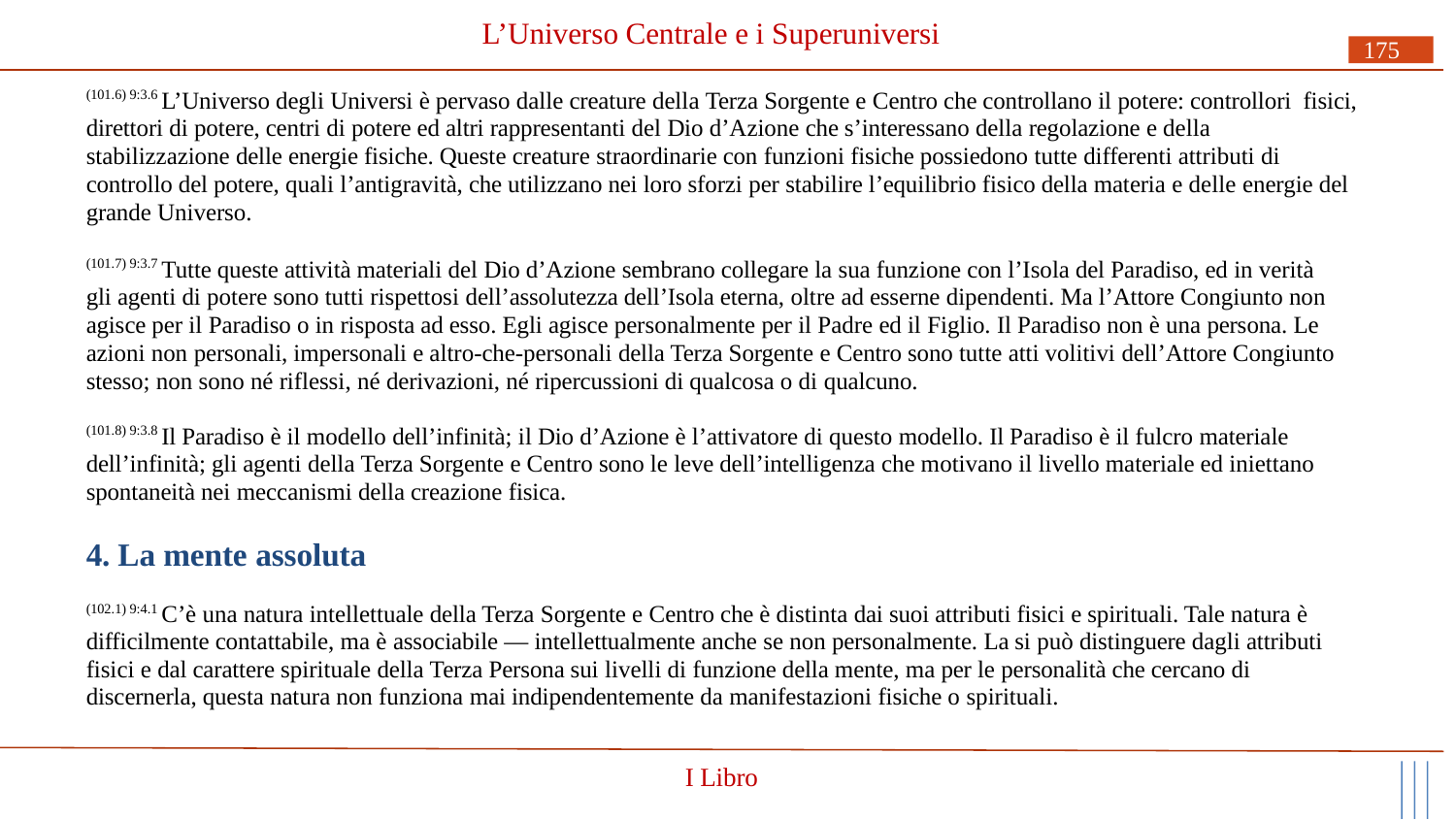

# L’Universo Centrale e i Superuniversi
175

(101.6) 9:3.6 L’Universo degli Universi è pervaso dalle creature della Terza Sorgente e Centro che controllano il potere: controllori  fisici, direttori di potere, centri di potere ed altri rappresentanti del Dio d’Azione che s’interessano della regolazione e della  stabilizzazione delle energie fisiche. Queste creature straordinarie con funzioni fisiche possiedono tutte differenti attributi di  controllo del potere, quali l’antigravità, che utilizzano nei loro sforzi per stabilire l’equilibrio fisico della materia e delle energie del  grande Universo.

(101.7) 9:3.7 Tutte queste attività materiali del Dio d’Azione sembrano collegare la sua funzione con l’Isola del Paradiso, ed in verità  gli agenti di potere sono tutti rispettosi dell’assolutezza dell’Isola eterna, oltre ad esserne dipendenti. Ma l’Attore Congiunto non  agisce per il Paradiso o in risposta ad esso. Egli agisce personalmente per il Padre ed il Figlio. Il Paradiso non è una persona. Le  azioni non personali, impersonali e altro-che-personali della Terza Sorgente e Centro sono tutte atti volitivi dell’Attore Congiunto  stesso; non sono né riflessi, né derivazioni, né ripercussioni di qualcosa o di qualcuno.

(101.8) 9:3.8 Il Paradiso è il modello dell’infinità; il Dio d’Azione è l’attivatore di questo modello. Il Paradiso è il fulcro materiale  dell’infinità; gli agenti della Terza Sorgente e Centro sono le leve dell’intelligenza che motivano il livello materiale ed iniettano  spontaneità nei meccanismi della creazione fisica.

4. La mente assoluta
(102.1) 9:4.1 C’è una natura intellettuale della Terza Sorgente e Centro che è distinta dai suoi attributi fisici e spirituali. Tale natura è  difficilmente contattabile, ma è associabile — intellettualmente anche se non personalmente. La si può distinguere dagli attributi  fisici e dal carattere spirituale della Terza Persona sui livelli di funzione della mente, ma per le personalità che cercano di  discernerla, questa natura non funziona mai indipendentemente da manifestazioni fisiche o spirituali.

I Libro